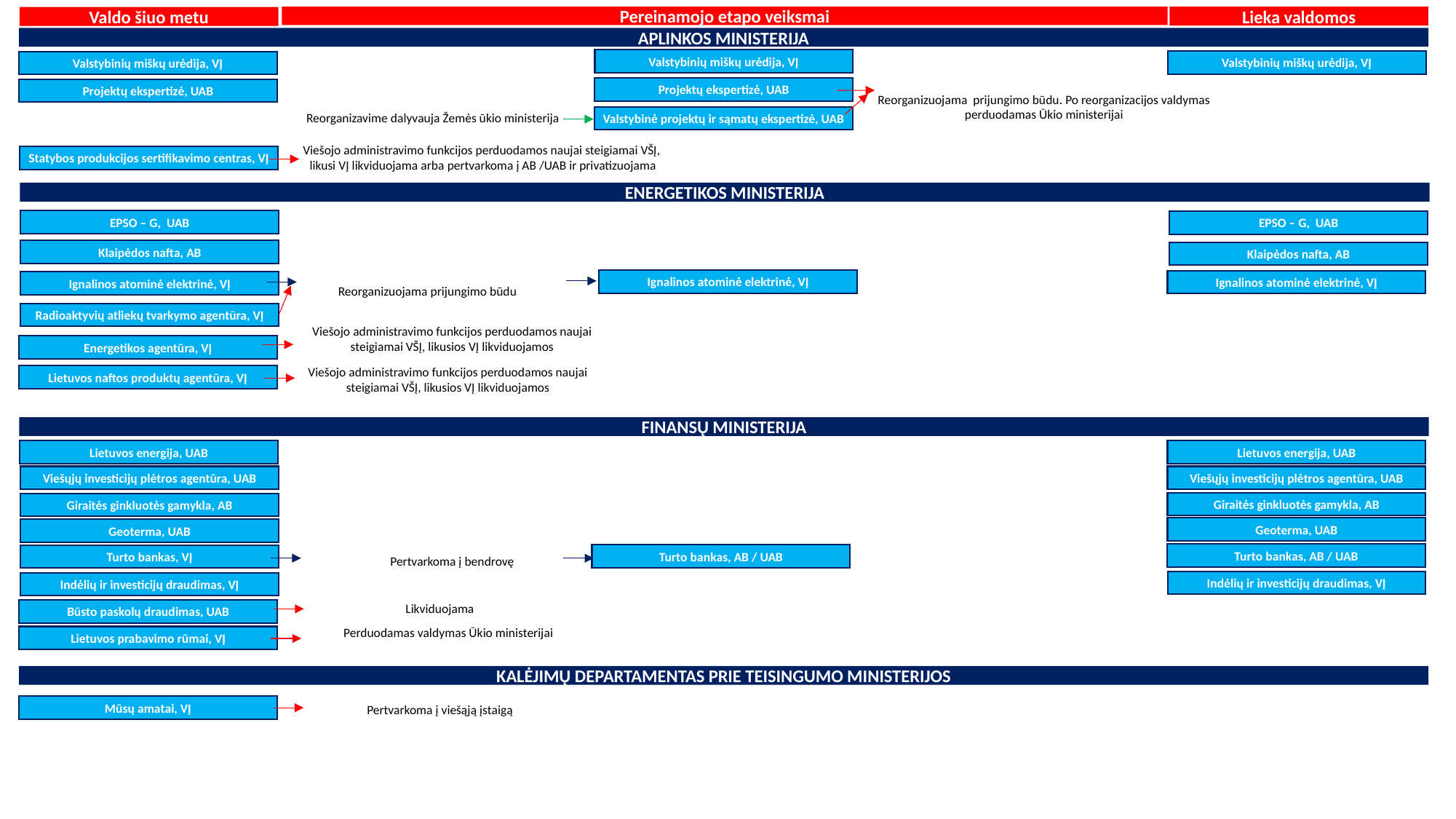

Pereinamojo etapo veiksmai
Lieka valdomos
Valdo šiuo metu
APLINKOS MINISTERIJA
Valstybinių miškų urėdija, VĮ
Valstybinių miškų urėdija, VĮ
Valstybinių miškų urėdija, VĮ
Projektų ekspertizė, UAB
Projektų ekspertizė, UAB
Reorganizuojama  prijungimo būdu. Po reorganizacijos valdymas perduodamas Ūkio ministerijai
Reorganizavime dalyvauja Žemės ūkio ministerija
Valstybinė projektų ir sąmatų ekspertizė, UAB
Viešojo administravimo funkcijos perduodamos naujai steigiamai VŠĮ,
likusi VĮ likviduojama arba pertvarkoma į AB /UAB ir privatizuojama
Statybos produkcijos sertifikavimo centras, VĮ
ENERGETIKOS MINISTERIJA
EPSO – G,  UAB
EPSO – G,  UAB
Klaipėdos nafta, AB
Klaipėdos nafta, AB
Ignalinos atominė elektrinė, VĮ
Ignalinos atominė elektrinė, VĮ
Ignalinos atominė elektrinė, VĮ
Reorganizuojama prijungimo būdu
Radioaktyvių atliekų tvarkymo agentūra, VĮ
Viešojo administravimo funkcijos perduodamos naujai steigiamai VŠĮ, likusios VĮ likviduojamos
Energetikos agentūra, VĮ
Viešojo administravimo funkcijos perduodamos naujai steigiamai VŠĮ, likusios VĮ likviduojamos
Lietuvos naftos produktų agentūra, VĮ
FINANSŲ MINISTERIJA
Lietuvos energija, UAB
Lietuvos energija, UAB
Viešųjų investicijų plėtros agentūra, UAB
Viešųjų investicijų plėtros agentūra, UAB
Giraitės ginkluotės gamykla, AB
Giraitės ginkluotės gamykla, AB
Geoterma, UAB
Geoterma, UAB
Turto bankas, AB / UAB
Turto bankas, AB / UAB
Turto bankas, VĮ
Pertvarkoma į bendrovę
Indėlių ir investicijų draudimas, VĮ
Indėlių ir investicijų draudimas, VĮ
Likviduojama
Būsto paskolų draudimas, UAB
Perduodamas valdymas Ūkio ministerijai
Lietuvos prabavimo rūmai, VĮ
KALĖJIMŲ DEPARTAMENTAS PRIE TEISINGUMO MINISTERIJOS
Mūsų amatai, VĮ
Pertvarkoma į viešąją įstaigą